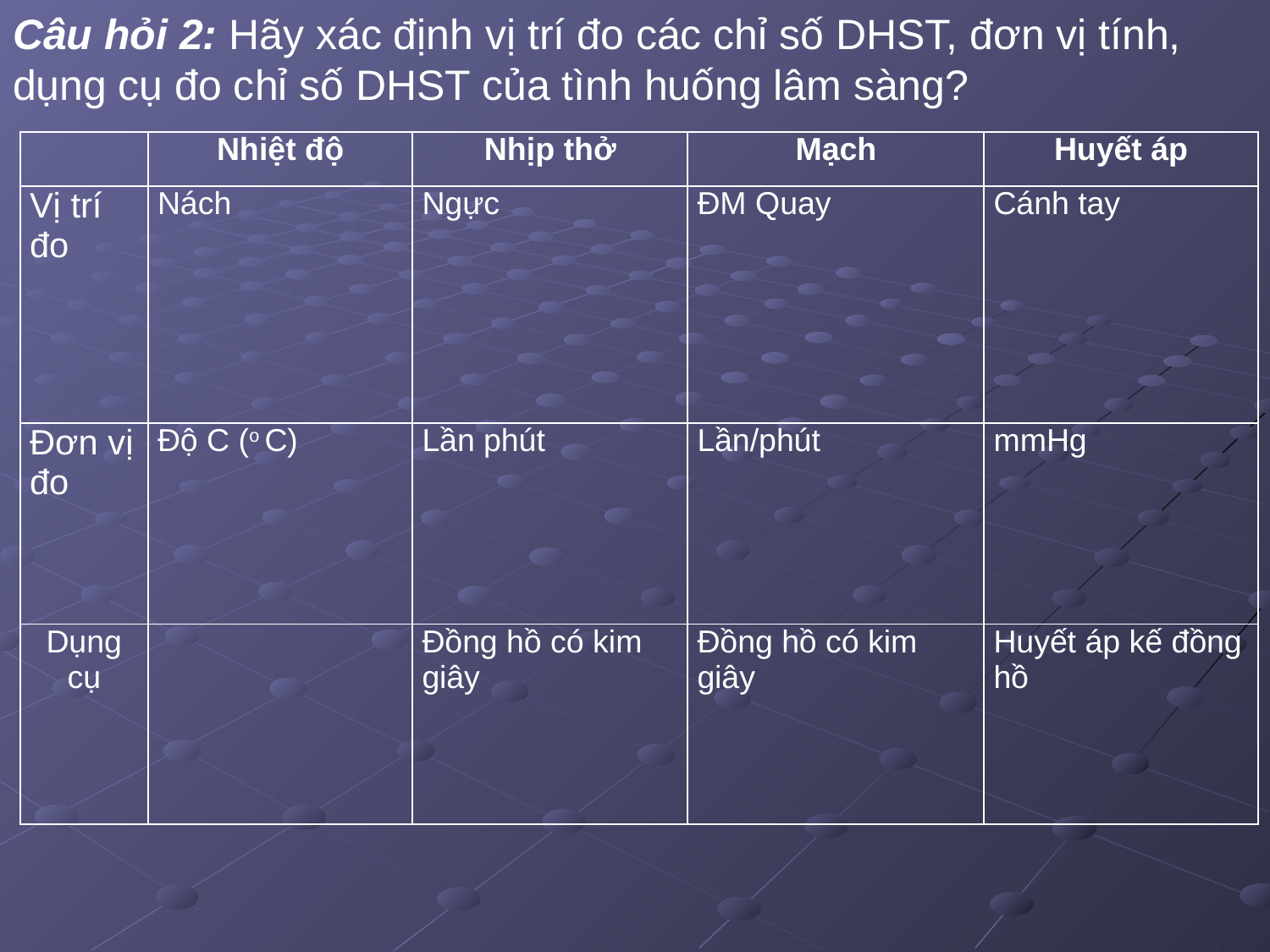

Câu hỏi 2: Hãy xác định vị trí đo các chỉ số DHST, đơn vị tính, dụng cụ đo chỉ số DHST của tình huống lâm sàng?

|  | Nhiệt độ | Nhịp thở | Mạch | Huyết áp |
| --- | --- | --- | --- | --- |
| Vị trí đo | Nách | Ngực | ĐM Quay | Cánh tay |
| Đơn vị đo | Độ C (o C) | Lần phút | Lần/phút | mmHg |
| Dụng cụ |  | Đồng hồ có kim giây | Đồng hồ có kim giây | Huyết áp kế đồng hồ |